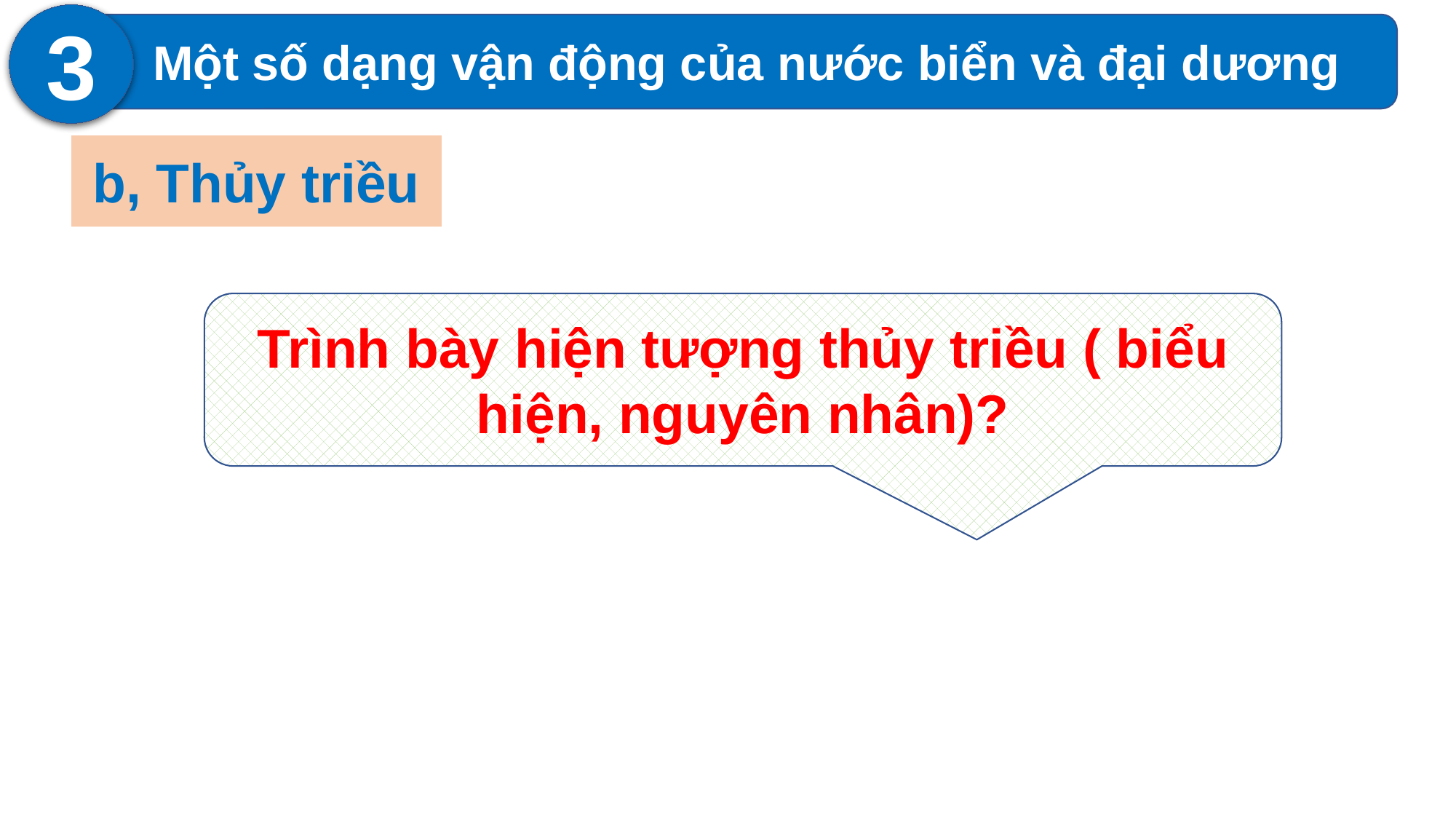

3

Một số dạng vận động của nước biển và đại dương
b, Thủy triều

Trình bày hiện tượng thủy triều ( biểu hiện, nguyên nhân)?